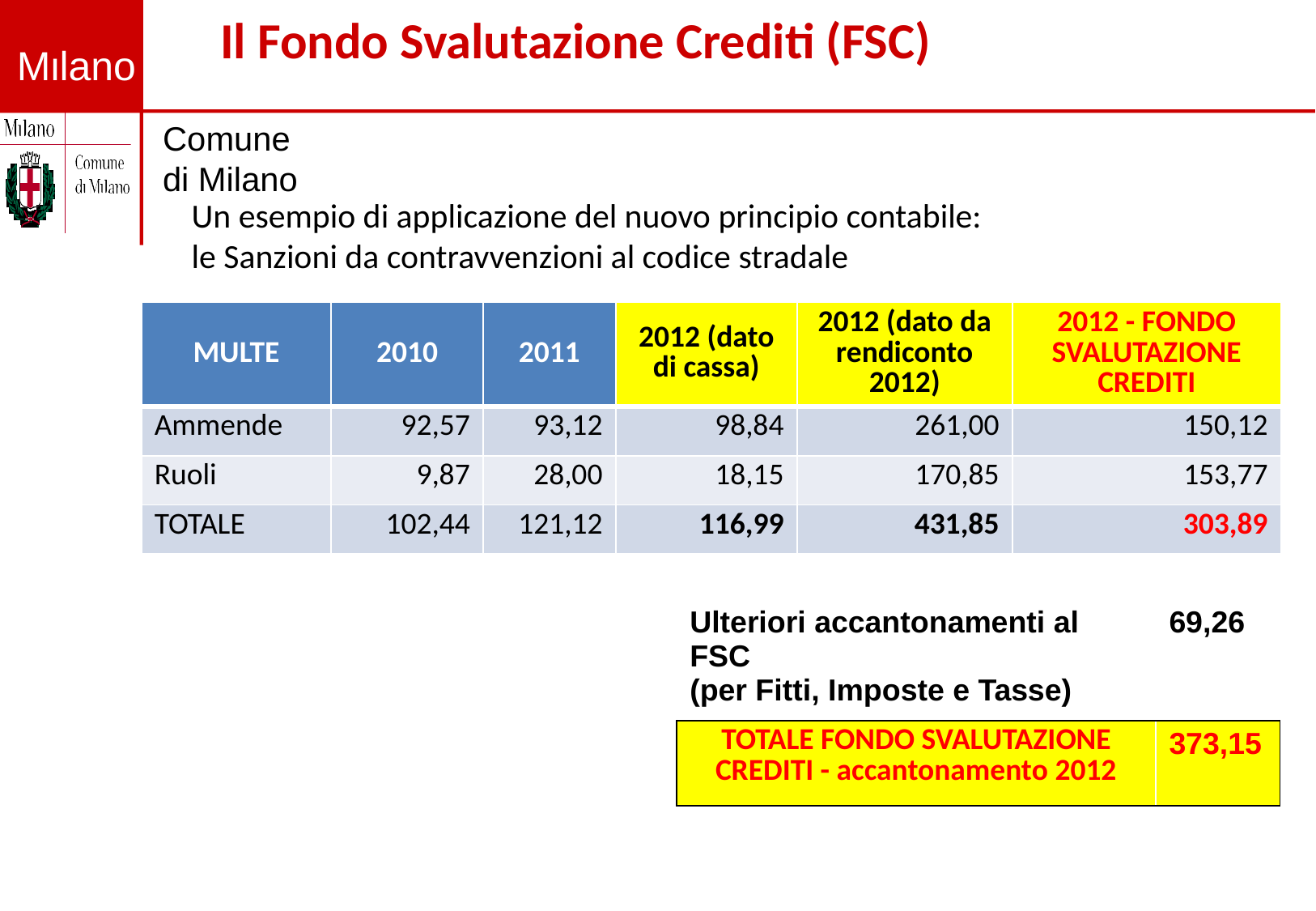

Il Fondo Svalutazione Crediti (FSC)
Un esempio di applicazione del nuovo principio contabile:
le Sanzioni da contravvenzioni al codice stradale
| MULTE | 2010 | 2011 | 2012 (dato di cassa) | 2012 (dato da rendiconto 2012) | 2012 - FONDO SVALUTAZIONE CREDITI |
| --- | --- | --- | --- | --- | --- |
| Ammende | 92,57 | 93,12 | 98,84 | 261,00 | 150,12 |
| Ruoli | 9,87 | 28,00 | 18,15 | 170,85 | 153,77 |
| TOTALE | 102,44 | 121,12 | 116,99 | 431,85 | 303,89 |
| Ulteriori accantonamenti al FSC (per Fitti, Imposte e Tasse) | 69,26 |
| --- | --- |
| TOTALE FONDO SVALUTAZIONE CREDITI - accantonamento 2012 | 373,15 |